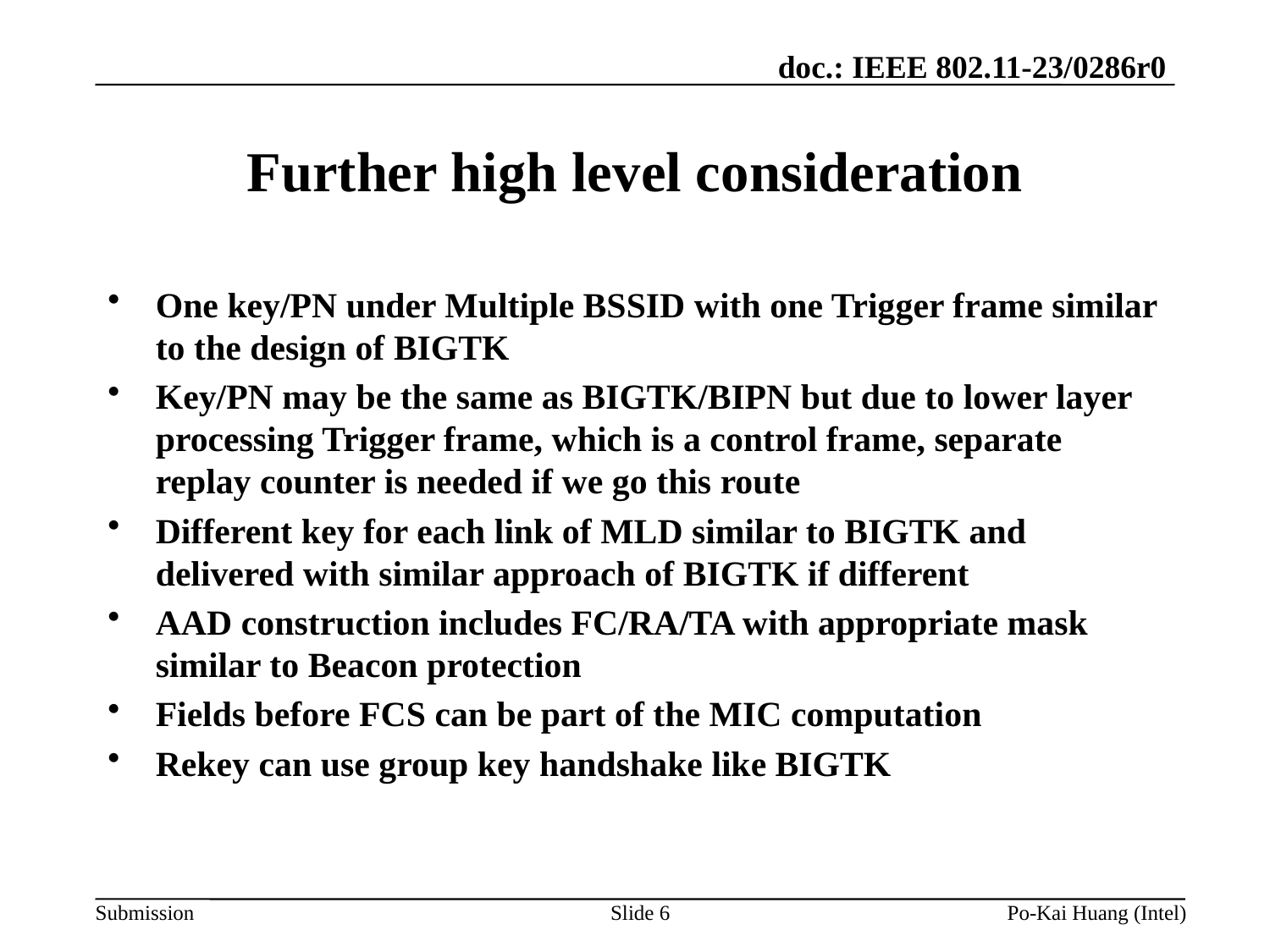

# Further high level consideration
One key/PN under Multiple BSSID with one Trigger frame similar to the design of BIGTK
Key/PN may be the same as BIGTK/BIPN but due to lower layer processing Trigger frame, which is a control frame, separate replay counter is needed if we go this route
Different key for each link of MLD similar to BIGTK and delivered with similar approach of BIGTK if different
AAD construction includes FC/RA/TA with appropriate mask similar to Beacon protection
Fields before FCS can be part of the MIC computation
Rekey can use group key handshake like BIGTK

Slide 6
Po-Kai Huang (Intel)